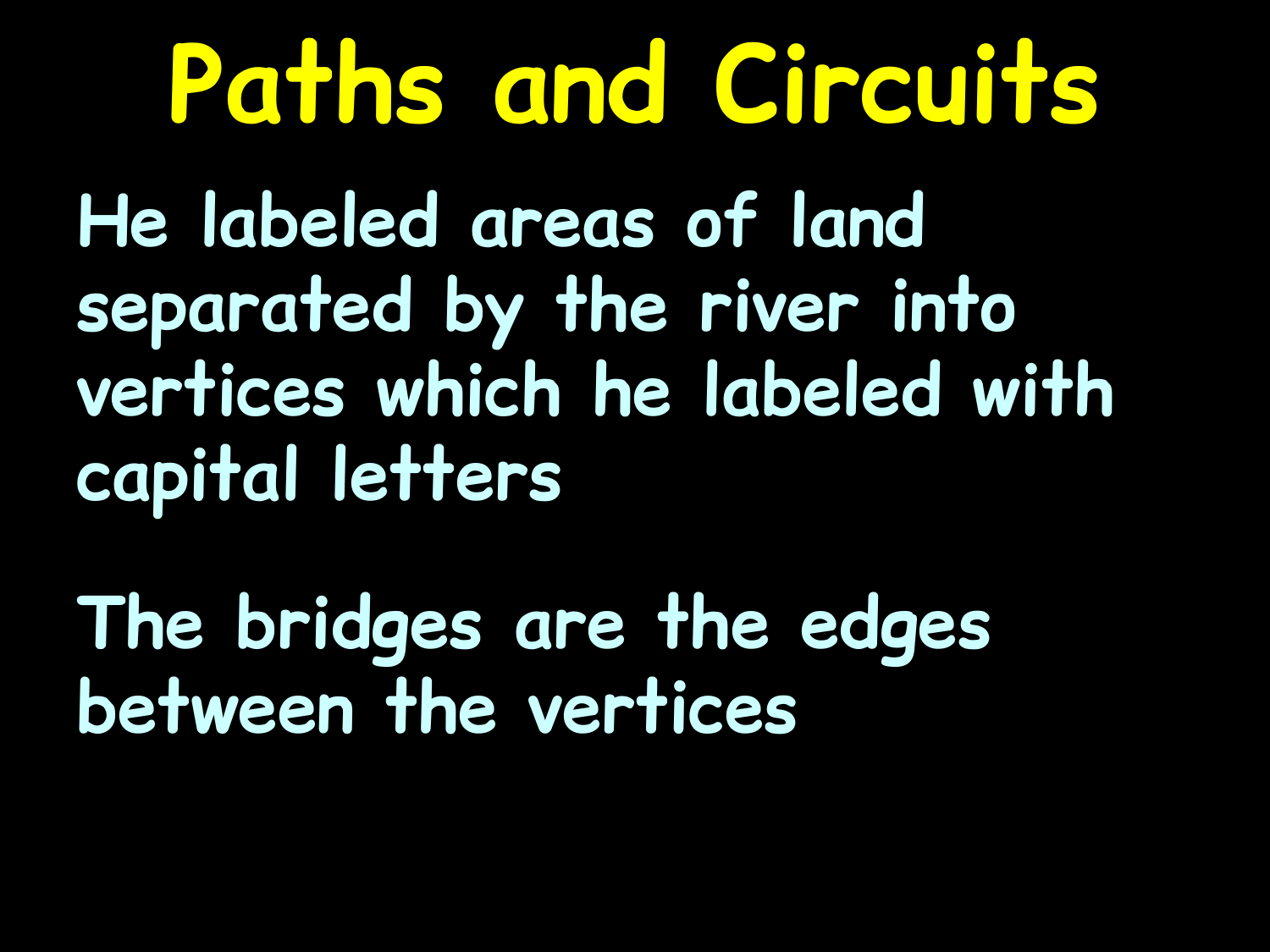

# Paths and Circuits
He labeled areas of land separated by the river into vertices which he labeled with capital letters

The bridges are the edges between the vertices